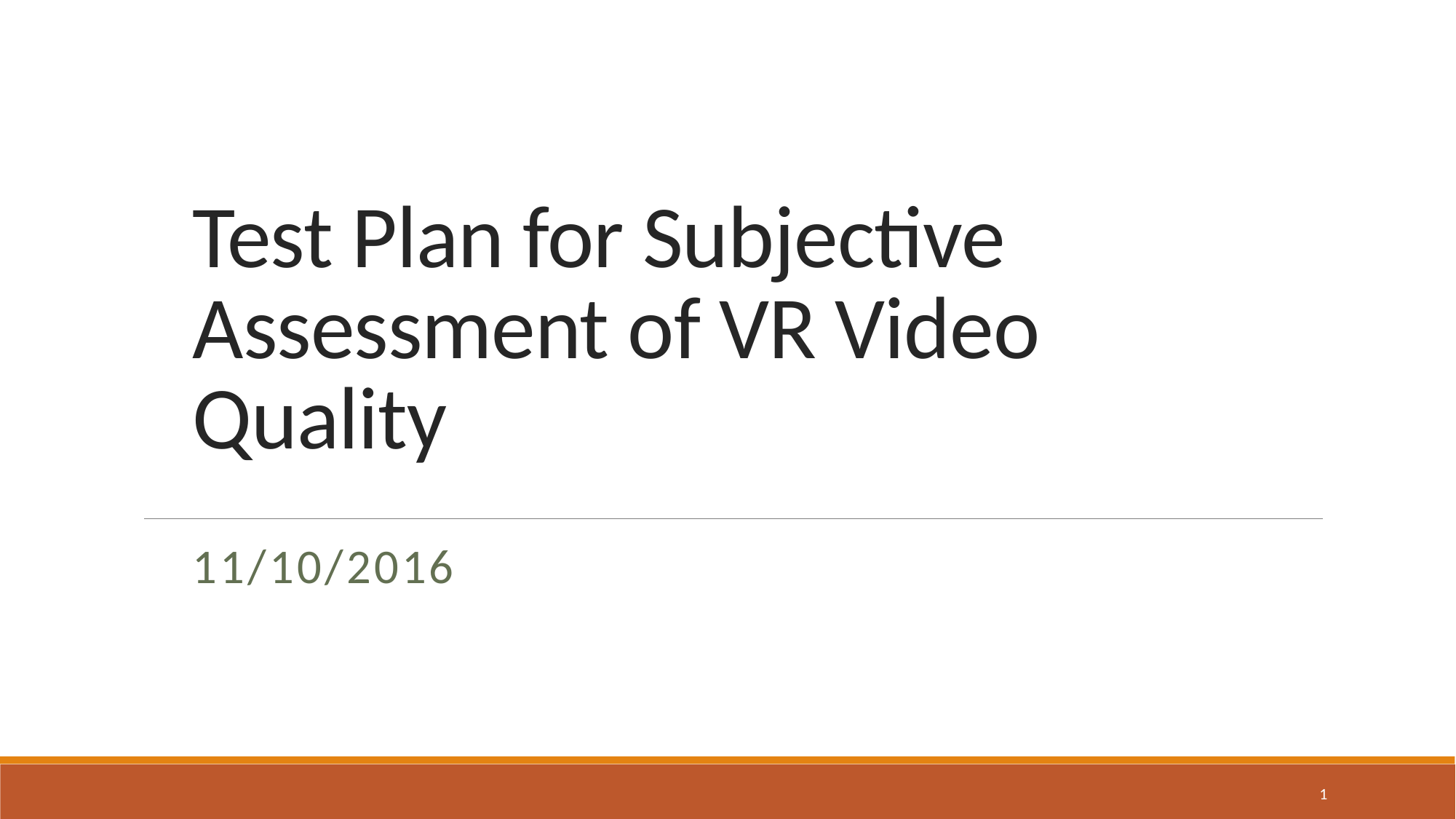

# Test Plan for Subjective Assessment of VR Video Quality
11/10/2016
1